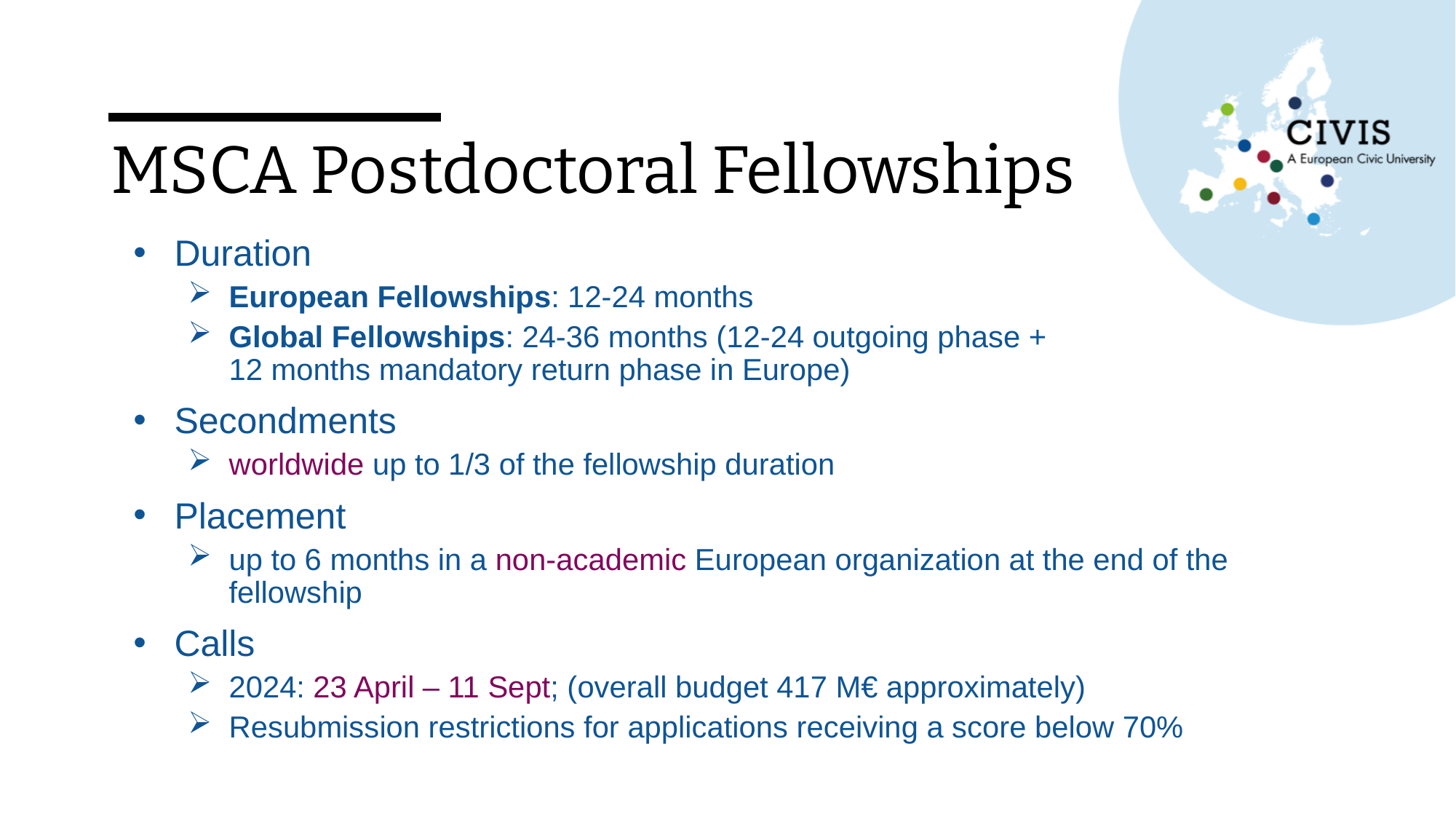

# MSCA Postdoctoral Fellowships
Duration
European Fellowships: 12-24 months
Global Fellowships: 24-36 months (12-24 outgoing phase +
12 months mandatory return phase in Europe)
Secondments
worldwide up to 1/3 of the fellowship duration
Placement
up to 6 months in a non-academic European organization at the end of the fellowship
Calls
2024: 23 April – 11 Sept; (overall budget 417 M€ approximately)
Resubmission restrictions for applications receiving a score below 70%